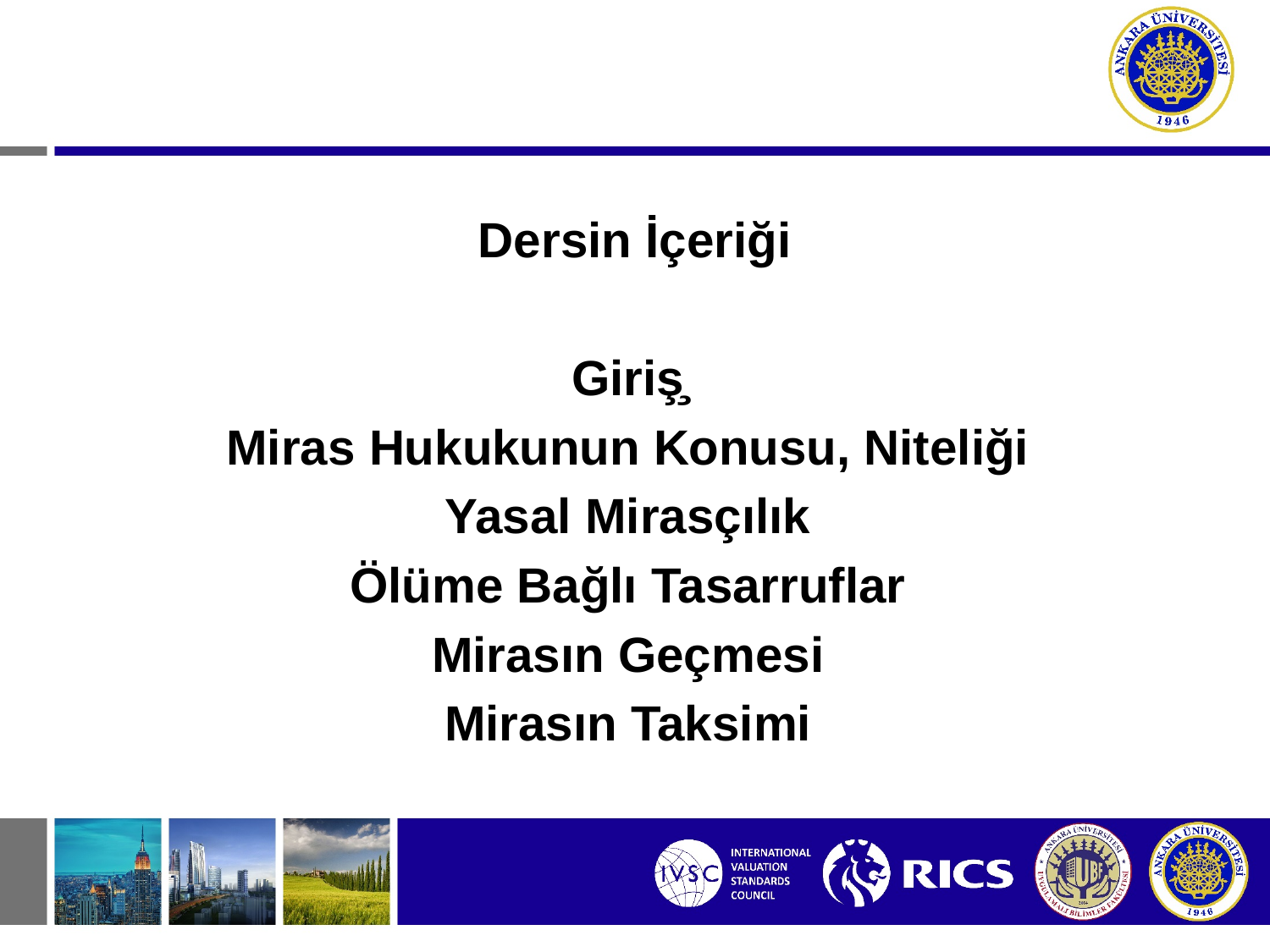

Dersin İçeriği

Giriş̧
Miras Hukukunun Konusu, Niteliği
Yasal Mirasçılık
Ölüme Bağlı Tasarruflar
Mirasın Geçmesi
Mirasın Taksimi